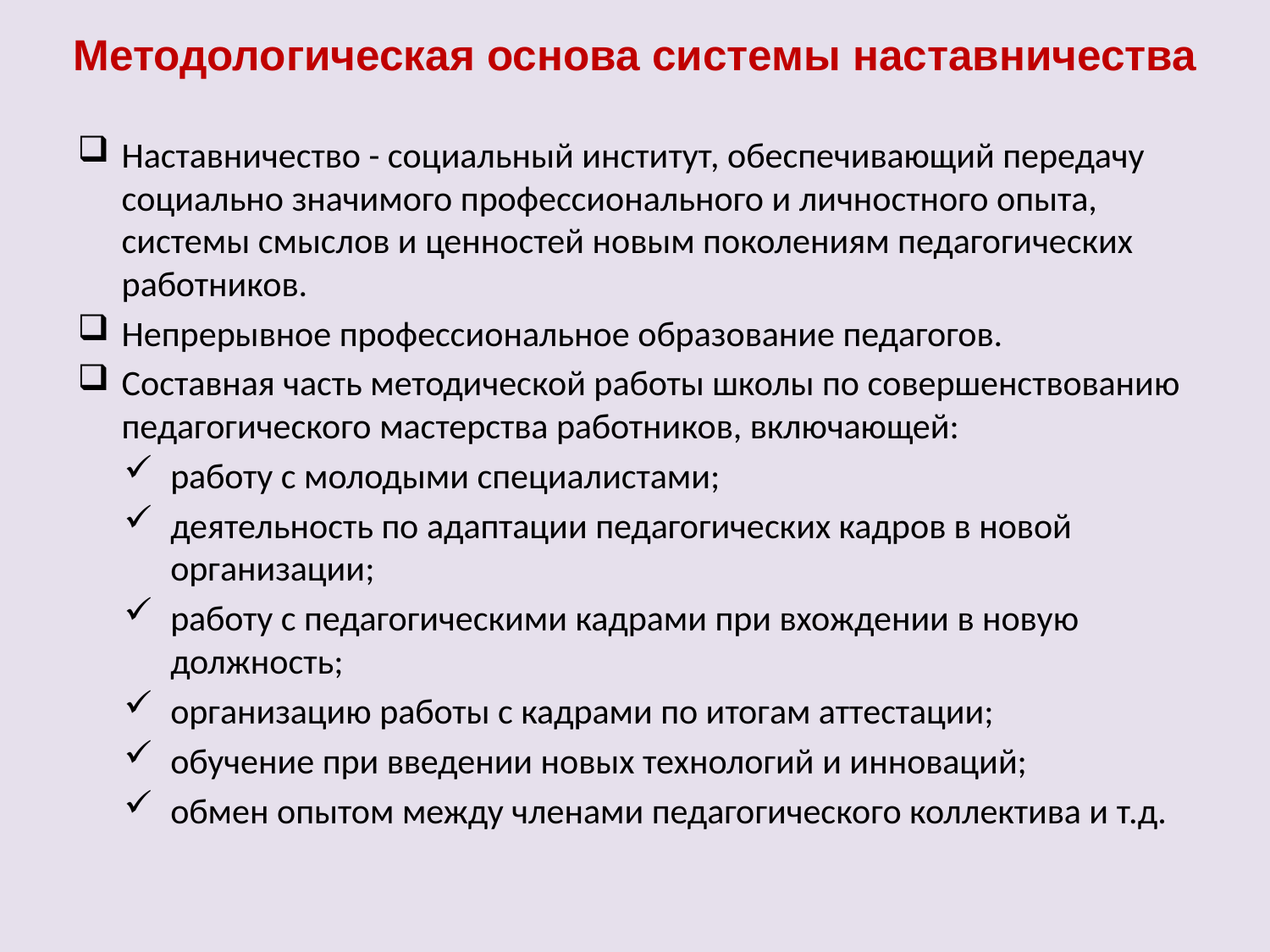

# Методологическая основа системы наставничества
Наставничество - социальный институт, обеспечивающий передачу социально значимого профессионального и личностного опыта, системы смыслов и ценностей новым поколениям педагогических работников.
Непрерывное профессиональное образование педагогов.
Составная часть методической работы школы по совершенствованию педагогического мастерства работников, включающей:
работу с молодыми специалистами;
деятельность по адаптации педагогических кадров в новой организации;
работу с педагогическими кадрами при вхождении в новую должность;
организацию работы с кадрами по итогам аттестации;
обучение при введении новых технологий и инноваций;
обмен опытом между членами педагогического коллектива и т.д.